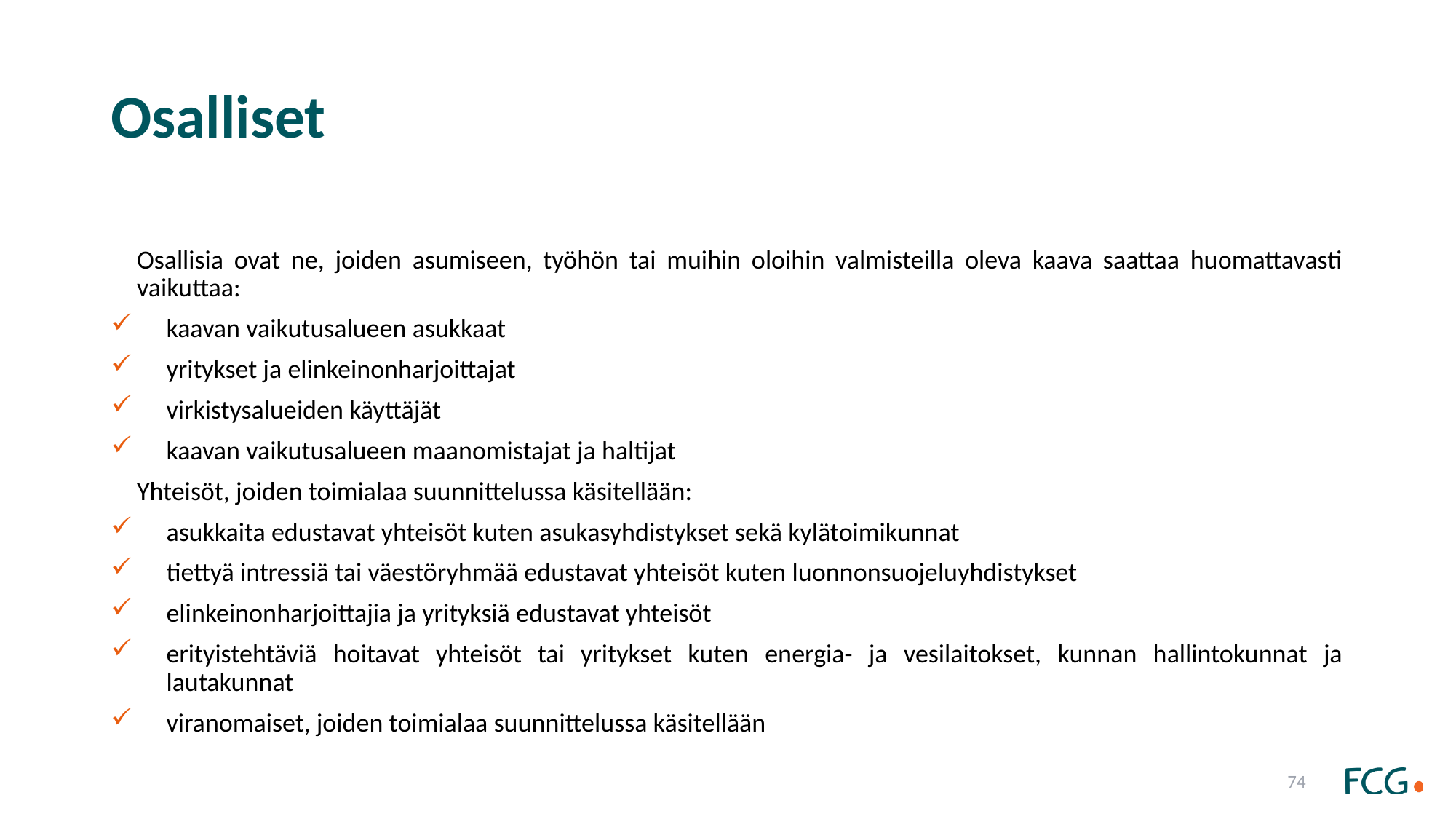

# Osalliset
Osallisia ovat ne, joiden asumiseen, työhön tai muihin oloihin valmisteilla oleva kaava saattaa huomattavasti vaikuttaa:
kaavan vaikutusalueen asukkaat
yritykset ja elinkeinonharjoittajat
virkistysalueiden käyttäjät
kaavan vaikutusalueen maanomistajat ja haltijat
Yhteisöt, joiden toimialaa suunnittelussa käsitellään:
asukkaita edustavat yhteisöt kuten asukasyhdistykset sekä kylätoimikunnat
tiettyä intressiä tai väestöryhmää edustavat yhteisöt kuten luonnonsuojeluyhdistykset
elinkeinonharjoittajia ja yrityksiä edustavat yhteisöt
erityistehtäviä hoitavat yhteisöt tai yritykset kuten energia- ja vesilaitokset, kunnan hallintokunnat ja lautakunnat
viranomaiset, joiden toimialaa suunnittelussa käsitellään

74